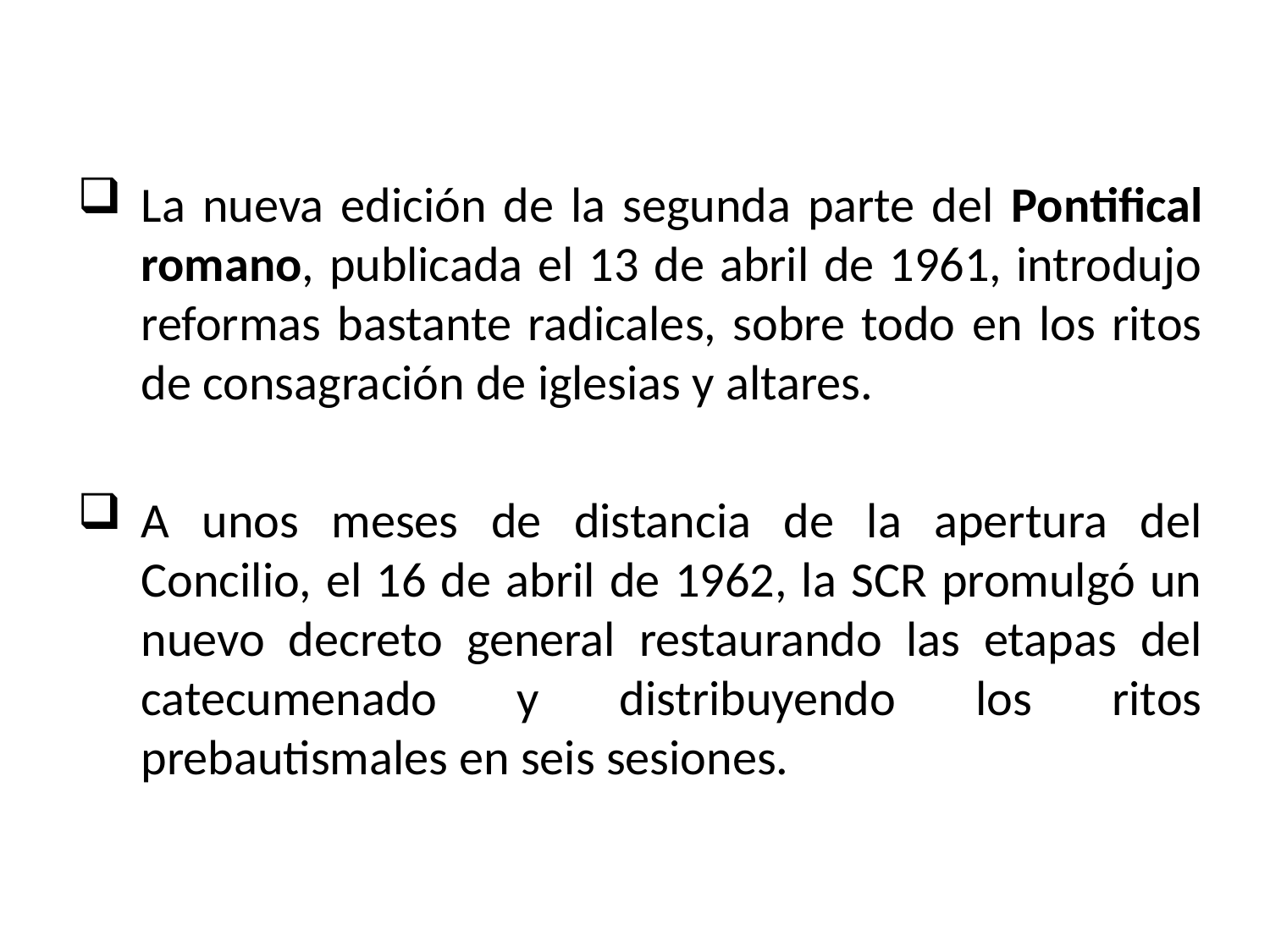

La nueva edición de la segunda parte del Pontifical romano, publicada el 13 de abril de 1961, introdujo reformas bastante radicales, sobre todo en los ritos de consagración de iglesias y altares.

A unos meses de distancia de la apertura del Concilio, el 16 de abril de 1962, la SCR promulgó un nuevo decreto general restaurando las etapas del catecumenado y distribuyendo los ritos prebautismales en seis sesiones.